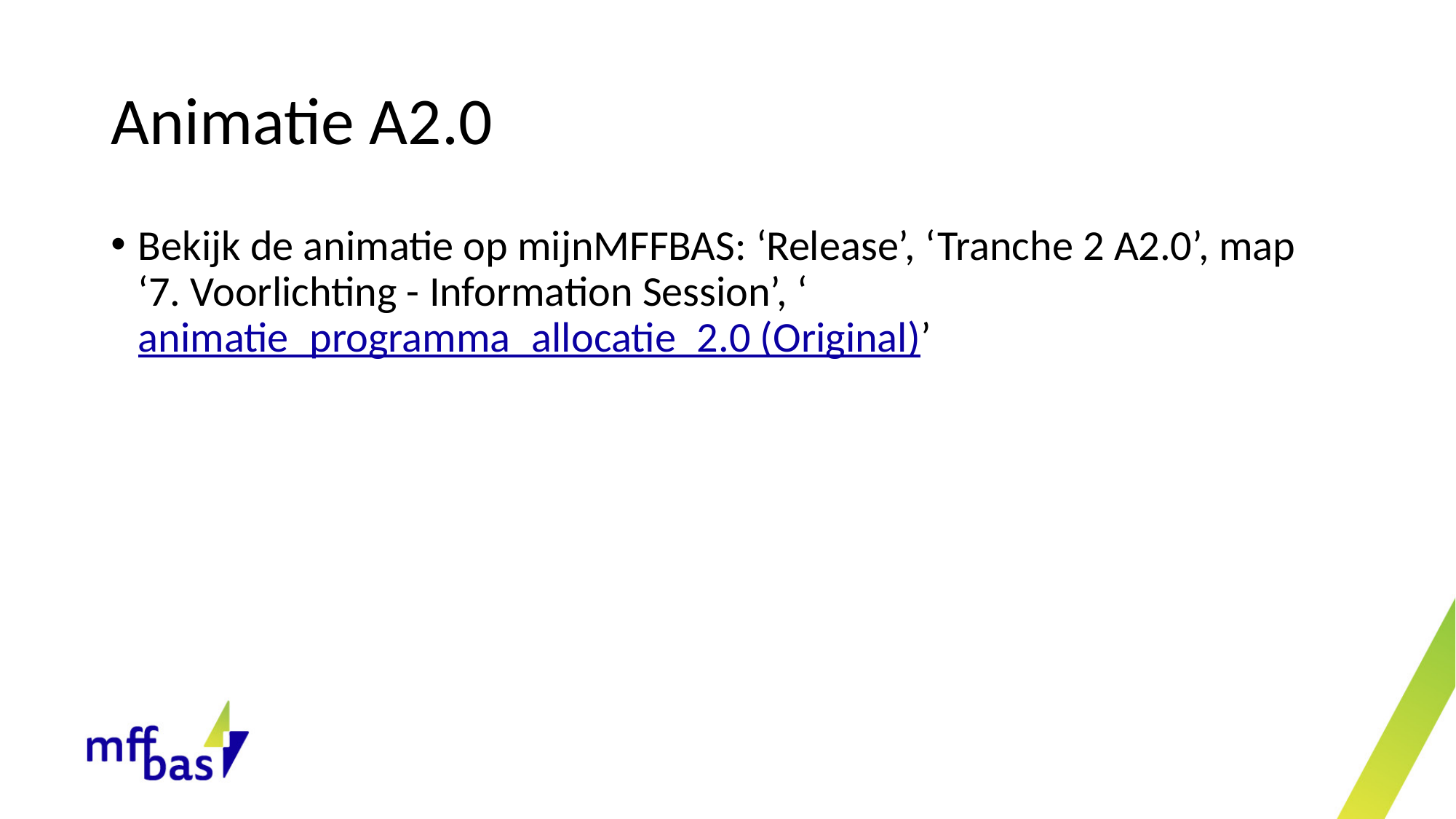

# Animatie A2.0
Bekijk de animatie op mijnMFFBAS: ‘Release’, ‘Tranche 2 A2.0’, map ‘7. Voorlichting - Information Session’, ‘animatie_programma_allocatie_2.0 (Original)’